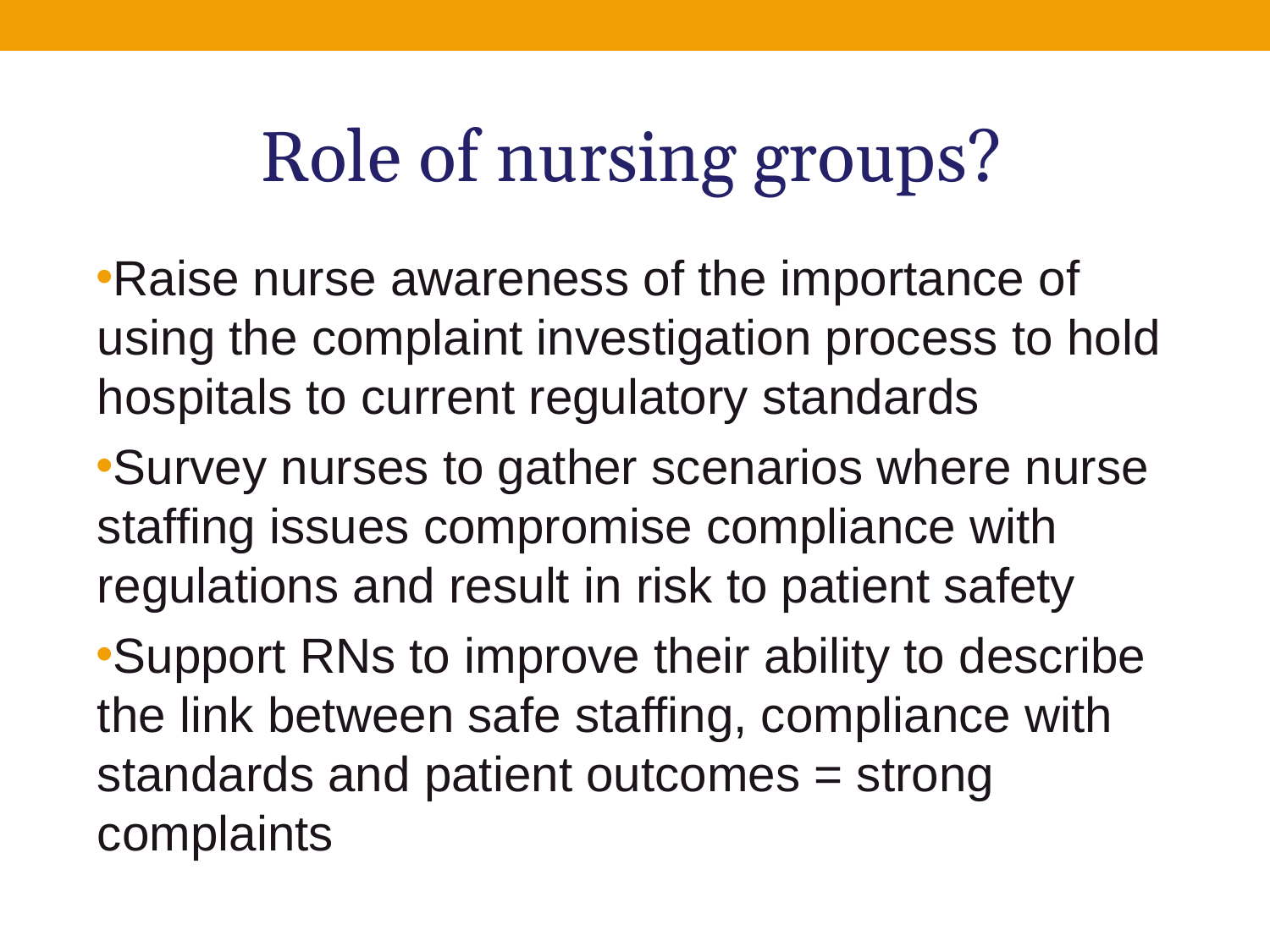

# Role of nursing groups?
Raise nurse awareness of the importance of using the complaint investigation process to hold hospitals to current regulatory standards
Survey nurses to gather scenarios where nurse staffing issues compromise compliance with regulations and result in risk to patient safety
Support RNs to improve their ability to describe the link between safe staffing, compliance with standards and patient outcomes = strong complaints